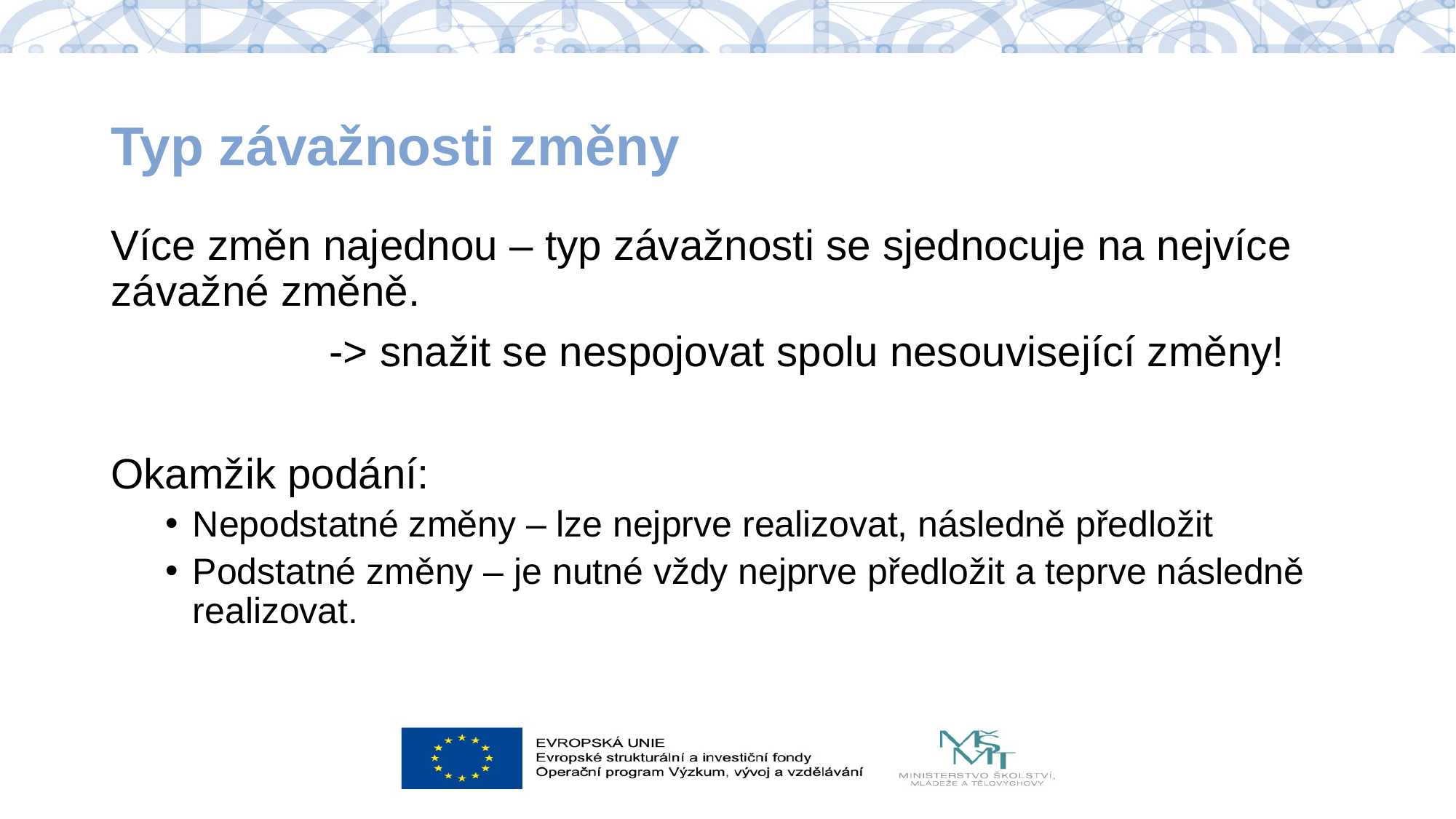

# Typ závažnosti změny
Více změn najednou – typ závažnosti se sjednocuje na nejvíce závažné změně.
		-> snažit se nespojovat spolu nesouvisející změny!

Okamžik podání:
Nepodstatné změny – lze nejprve realizovat, následně předložit
Podstatné změny – je nutné vždy nejprve předložit a teprve následně realizovat.